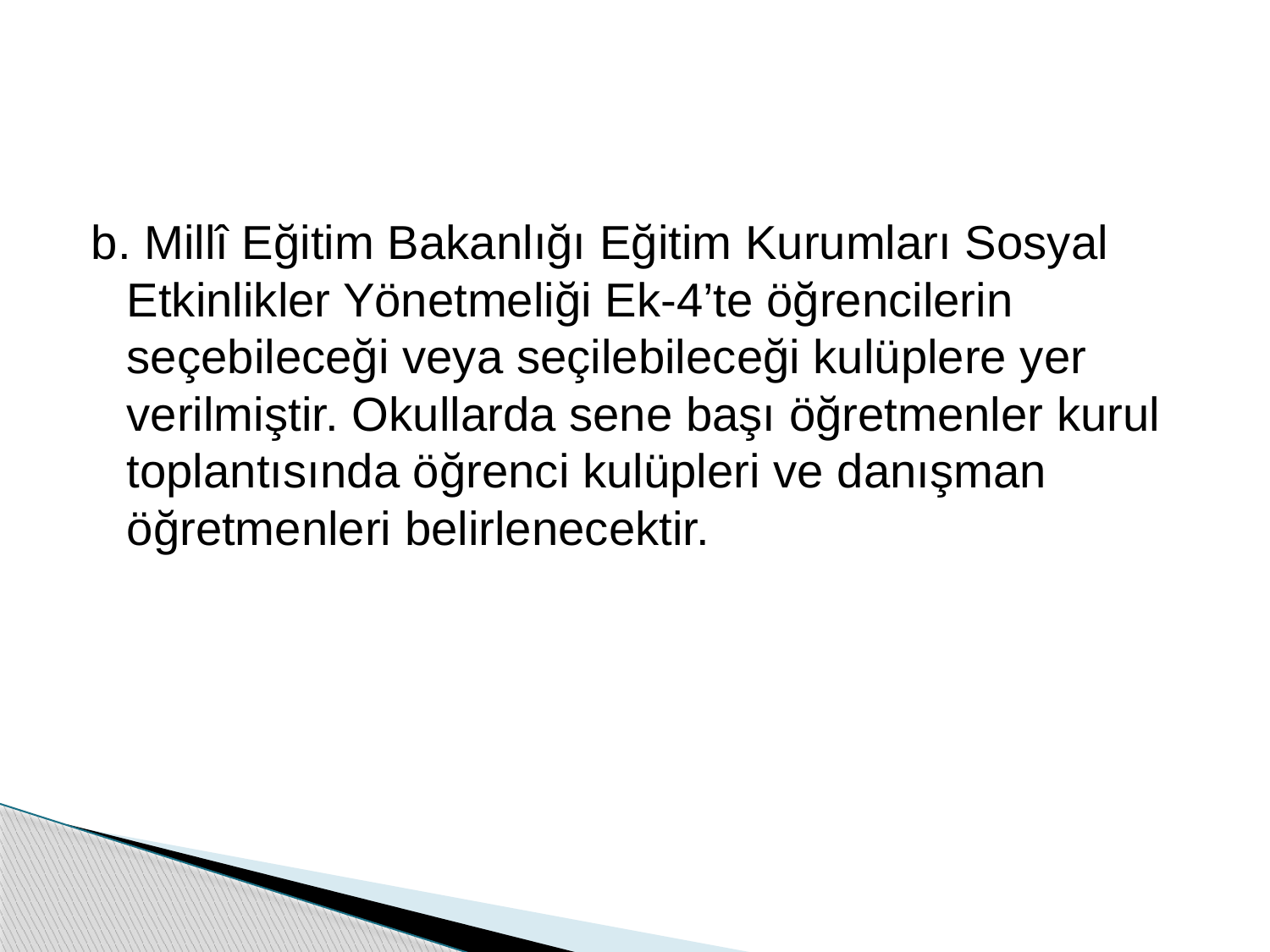

#
b. Millî Eğitim Bakanlığı Eğitim Kurumları Sosyal Etkinlikler Yönetmeliği Ek-4’te öğrencilerin seçebileceği veya seçilebileceği kulüplere yer verilmiştir. Okullarda sene başı öğretmenler kurul toplantısında öğrenci kulüpleri ve danışman öğretmenleri belirlenecektir.